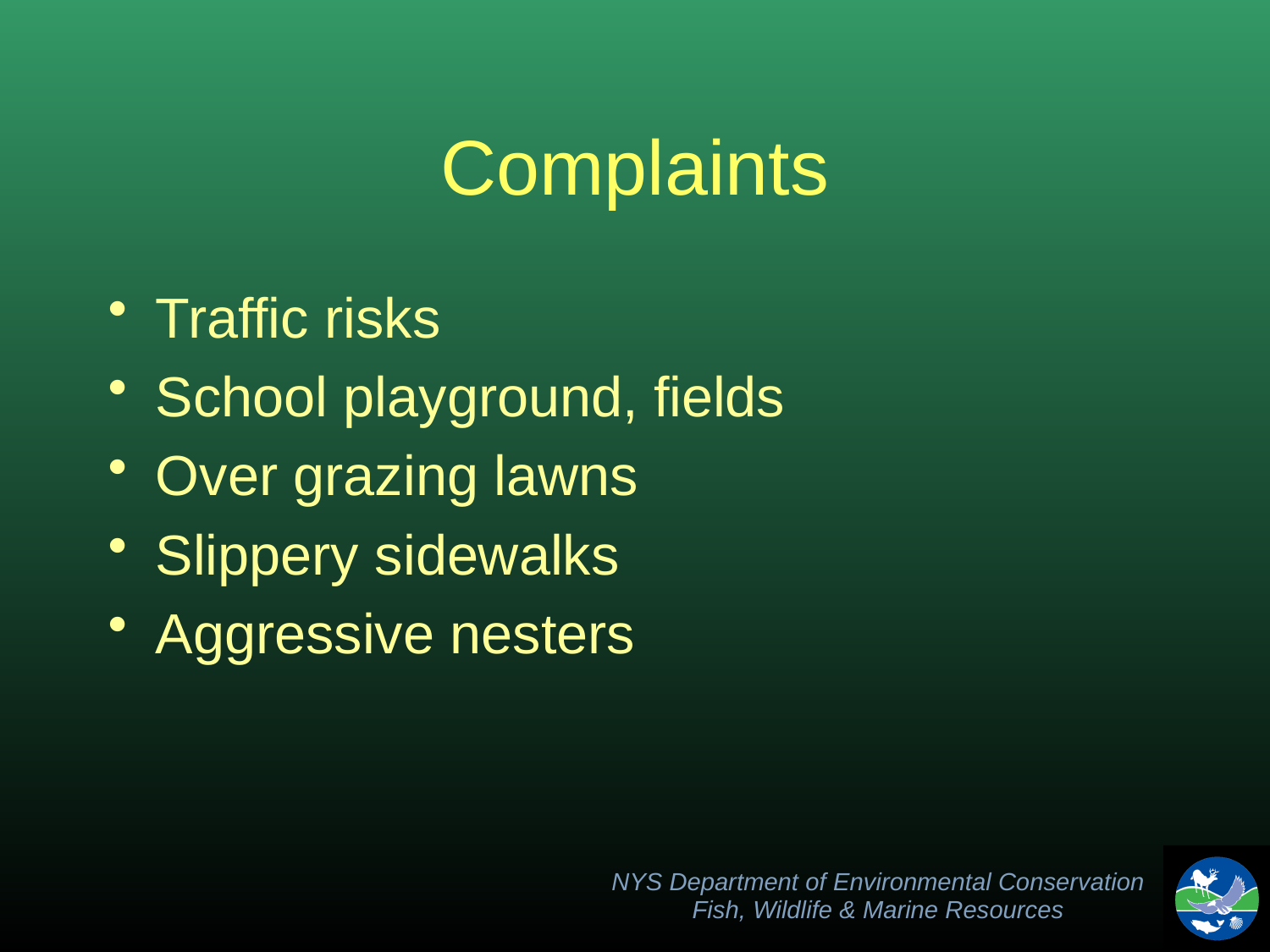

# Complaints
Traffic risks
School playground, fields
Over grazing lawns
Slippery sidewalks
Aggressive nesters